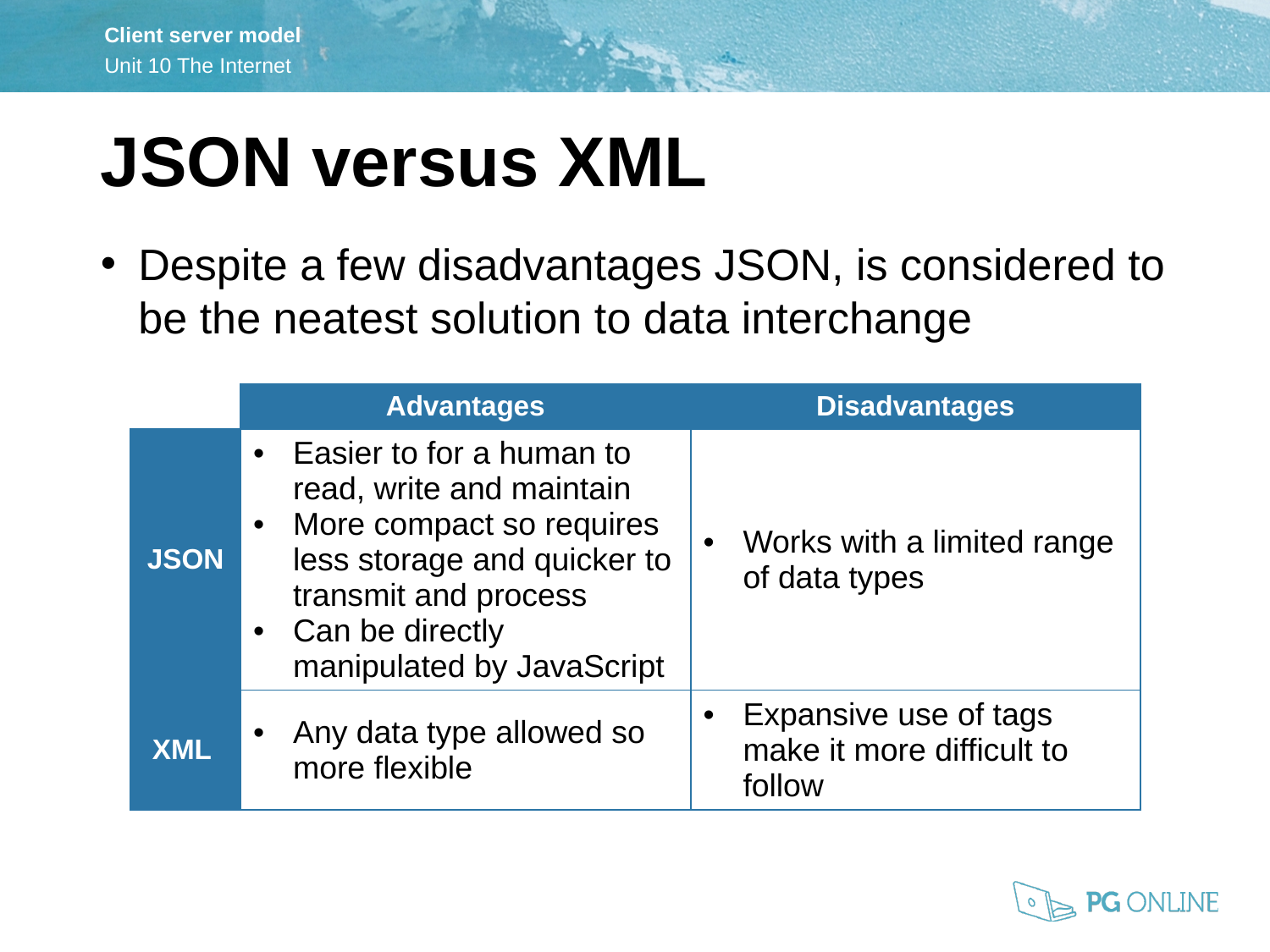

JSON versus XML
Despite a few disadvantages JSON, is considered to be the neatest solution to data interchange
|  | Advantages | Disadvantages |
| --- | --- | --- |
| JSON | Easier to for a human to read, write and maintain More compact so requires less storage and quicker to transmit and process Can be directly manipulated by JavaScript | Works with a limited range of data types |
| XML | Any data type allowed so more flexible | Expansive use of tags make it more difficult to follow |